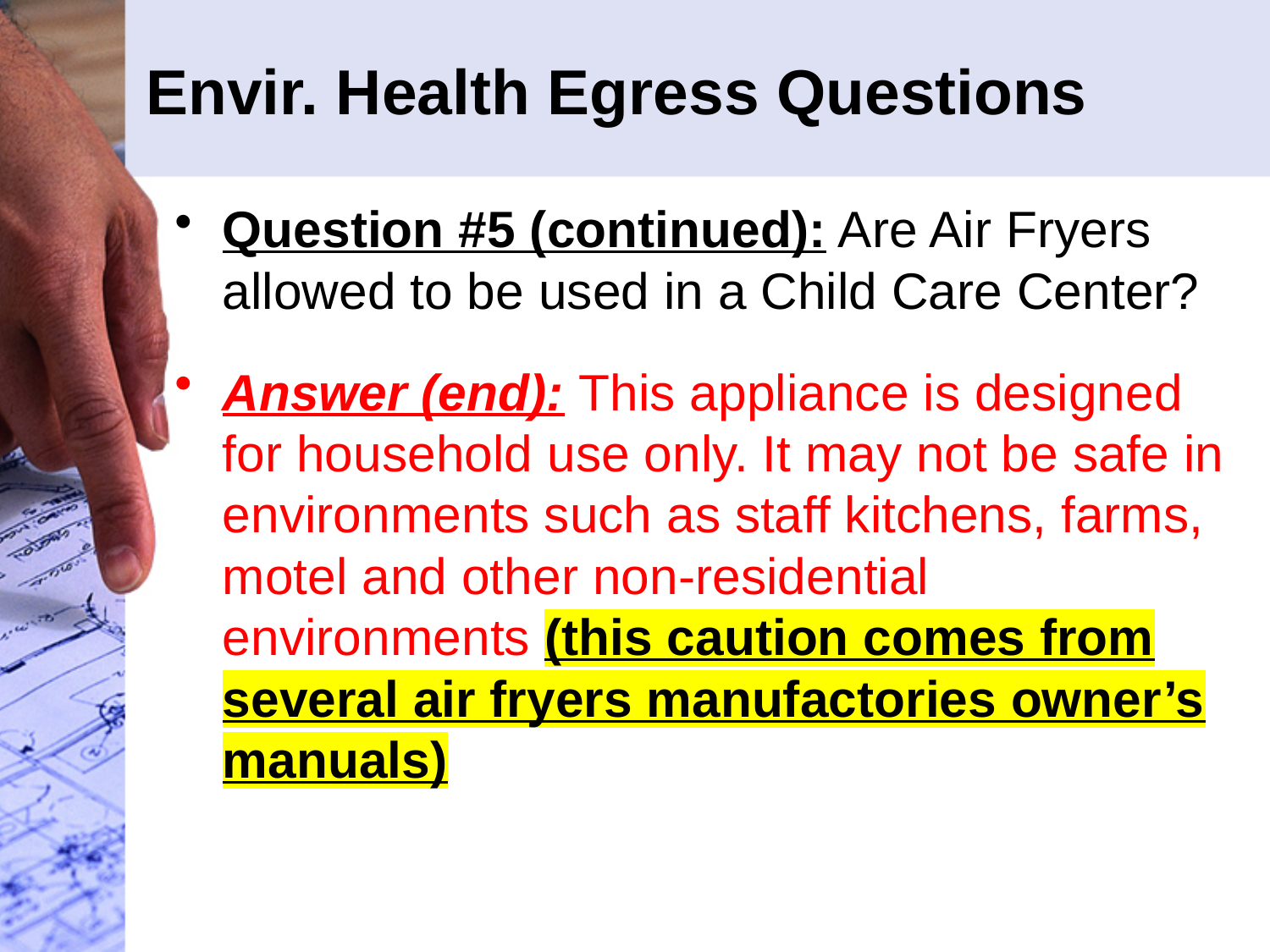

# Envir. Health Egress Questions
Question #5 (continued): Are Air Fryers allowed to be used in a Child Care Center?

Answer (end): This appliance is designed for household use only. It may not be safe in environments such as staff kitchens, farms, motel and other non-residential environments (this caution comes from several air fryers manufactories owner’s manuals)